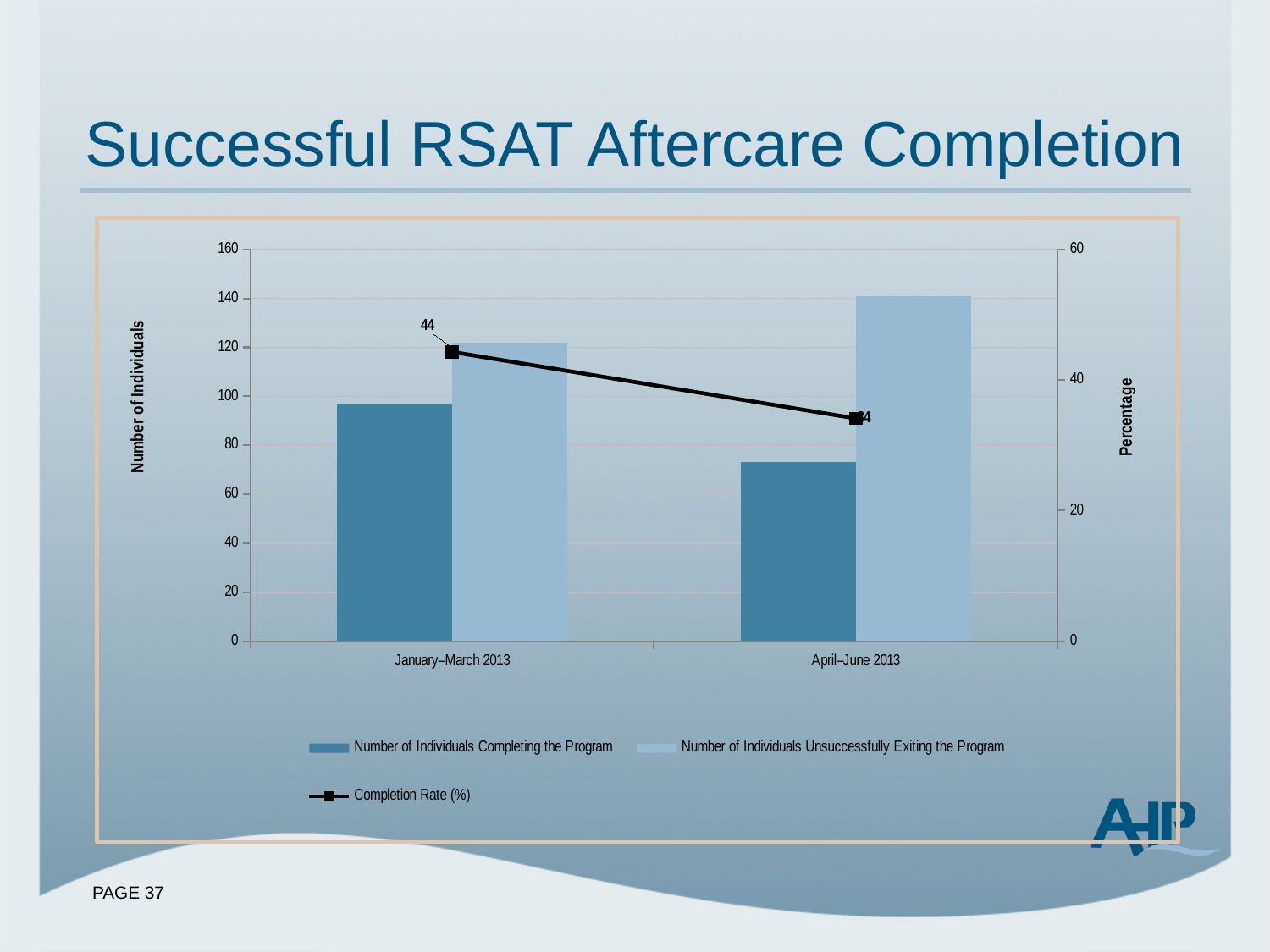

# Successful RSAT Aftercare Completion

### Chart

| Category | Number of Individuals Completing the Program | Number of Individuals Unsuccessfully Exiting the Program | Completion Rate (%) |
|---|---|---|---|
| January–March 2013 | 97.0 | 122.0 | 44.29223744292237 |
| April–June 2013 | 73.0 | 140.99999999999994 | 34.11214953271029 |